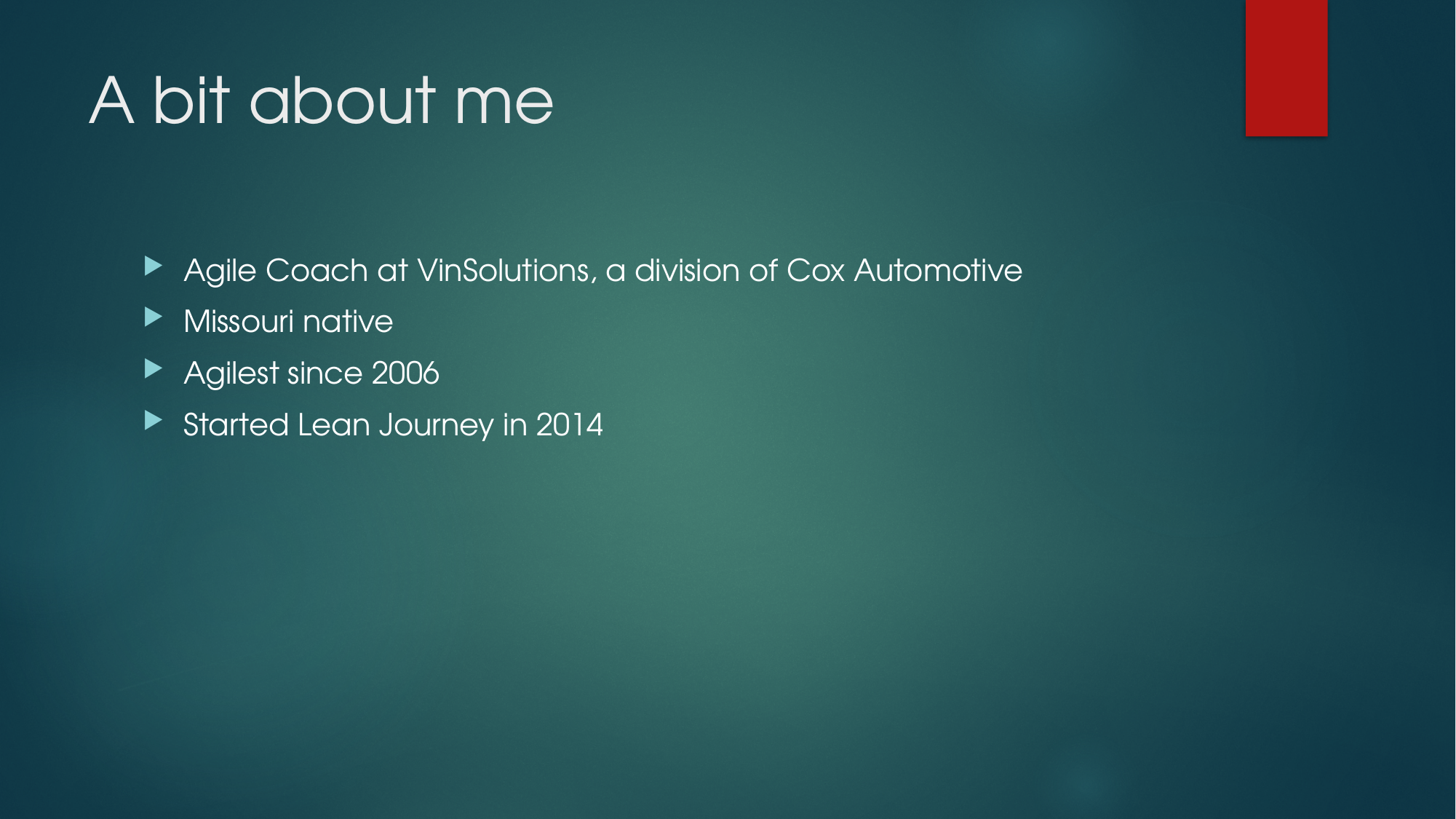

# A bit about me
Agile Coach at VinSolutions, a division of Cox Automotive
Missouri native
Agilest since 2006
Started Lean Journey in 2014